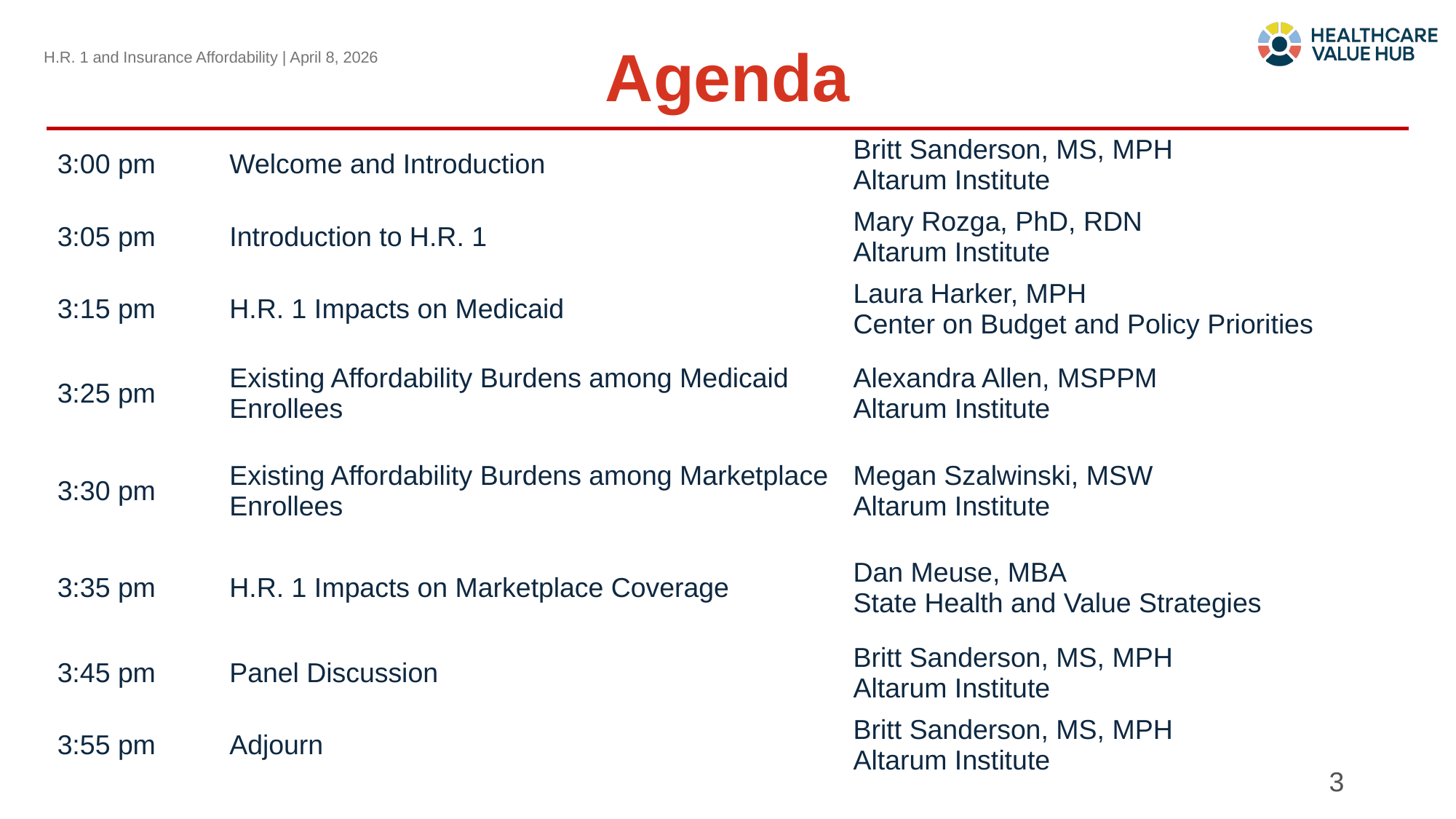

# Agenda
| 3:00 pm | Welcome and Introduction | Britt Sanderson, MS, MPH Altarum Institute |
| --- | --- | --- |
| 3:05 pm | Introduction to H.R. 1 | Mary Rozga, PhD, RDN Altarum Institute |
| 3:15 pm | H.R. 1 Impacts on Medicaid | Laura Harker, MPH Center on Budget and Policy Priorities |
| 3:25 pm | Existing Affordability Burdens among Medicaid Enrollees | Alexandra Allen, MSPPM Altarum Institute |
| 3:30 pm | Existing Affordability Burdens among Marketplace Enrollees | Megan Szalwinski, MSW Altarum Institute |
| 3:35 pm | H.R. 1 Impacts on Marketplace Coverage | Dan Meuse, MBA State Health and Value Strategies |
| 3:45 pm | Panel Discussion | Britt Sanderson, MS, MPH Altarum Institute |
| 3:55 pm | Adjourn | Britt Sanderson, MS, MPH Altarum Institute |
3